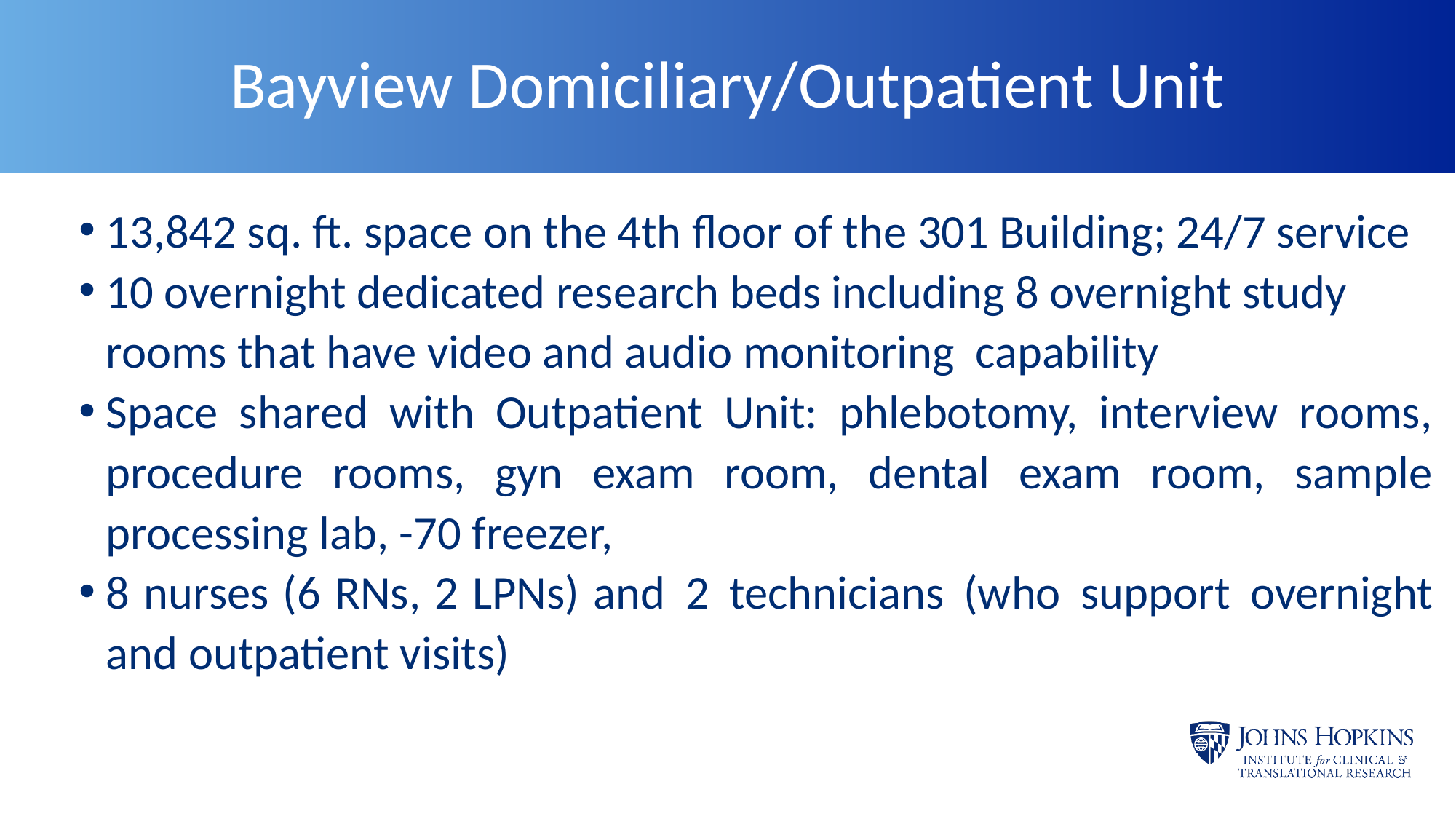

# Bayview Domiciliary/Outpatient Unit
13,842 sq. ft. space on the 4th floor of the 301 Building; 24/7 service
10 overnight dedicated research beds including 8 overnight study rooms that have video and audio monitoring  capability
Space shared with Outpatient Unit: phlebotomy, interview rooms, procedure rooms, gyn exam room, dental exam room, sample processing lab, -70 freezer,
8 nurses (6 RNs, 2 LPNs) and 2 technicians (who support overnight and outpatient visits)